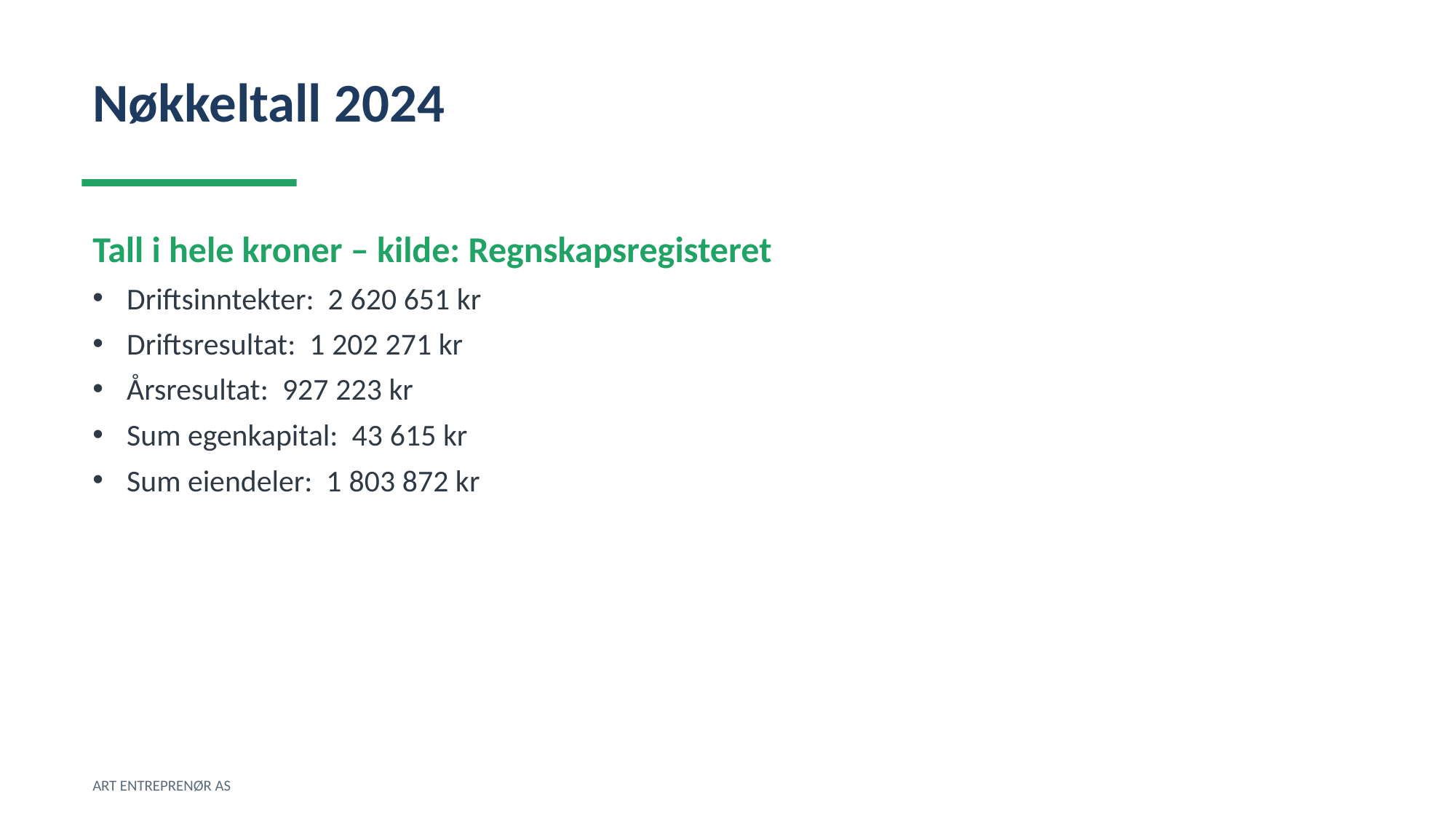

Nøkkeltall 2024

Tall i hele kroner – kilde: Regnskapsregisteret
Driftsinntekter:  2 620 651 kr
Driftsresultat:  1 202 271 kr
Årsresultat:  927 223 kr
Sum egenkapital:  43 615 kr
Sum eiendeler:  1 803 872 kr
ART ENTREPRENØR AS